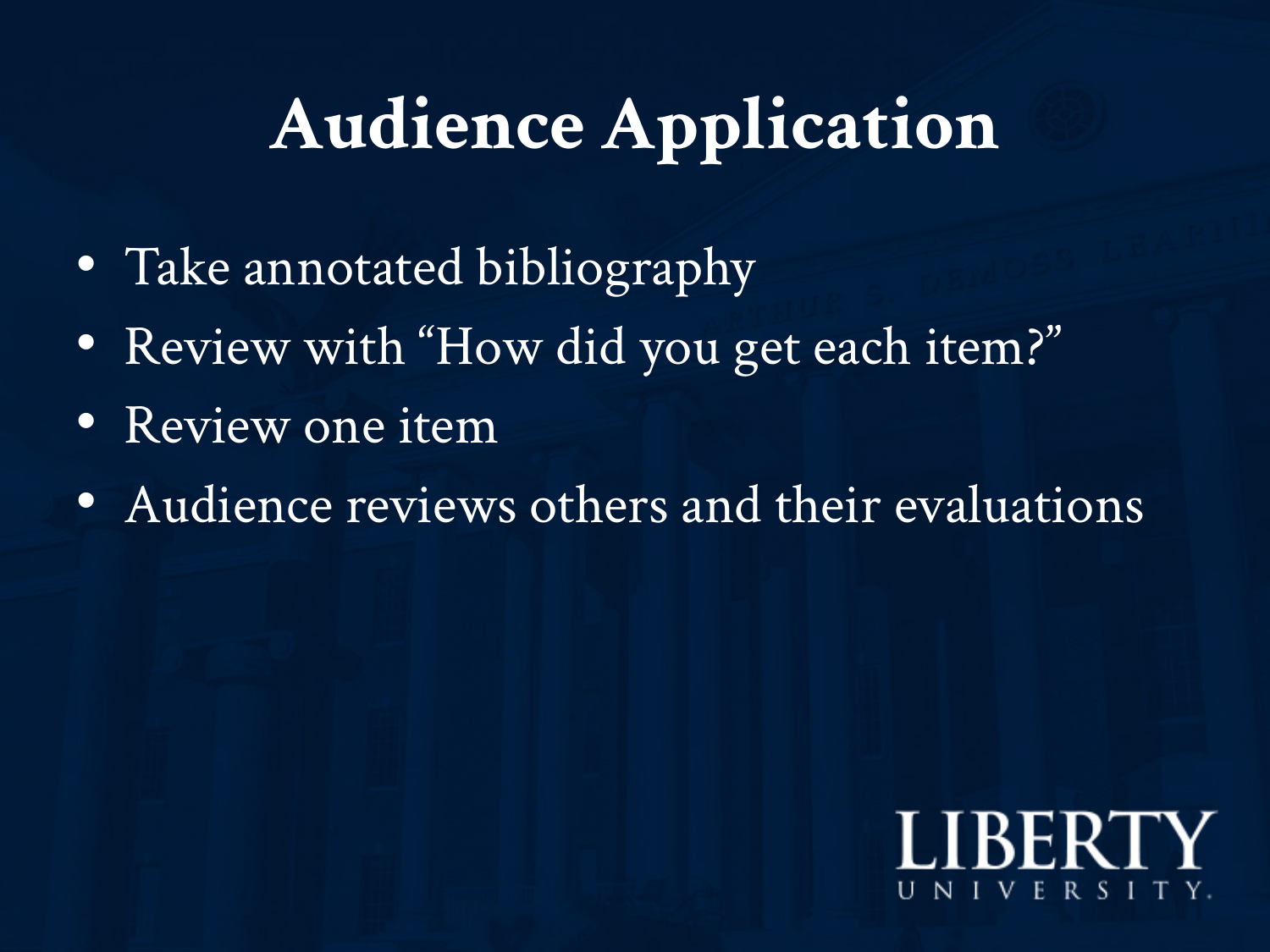

# Audience Application
Take annotated bibliography
Review with “How did you get each item?”
Review one item
Audience reviews others and their evaluations